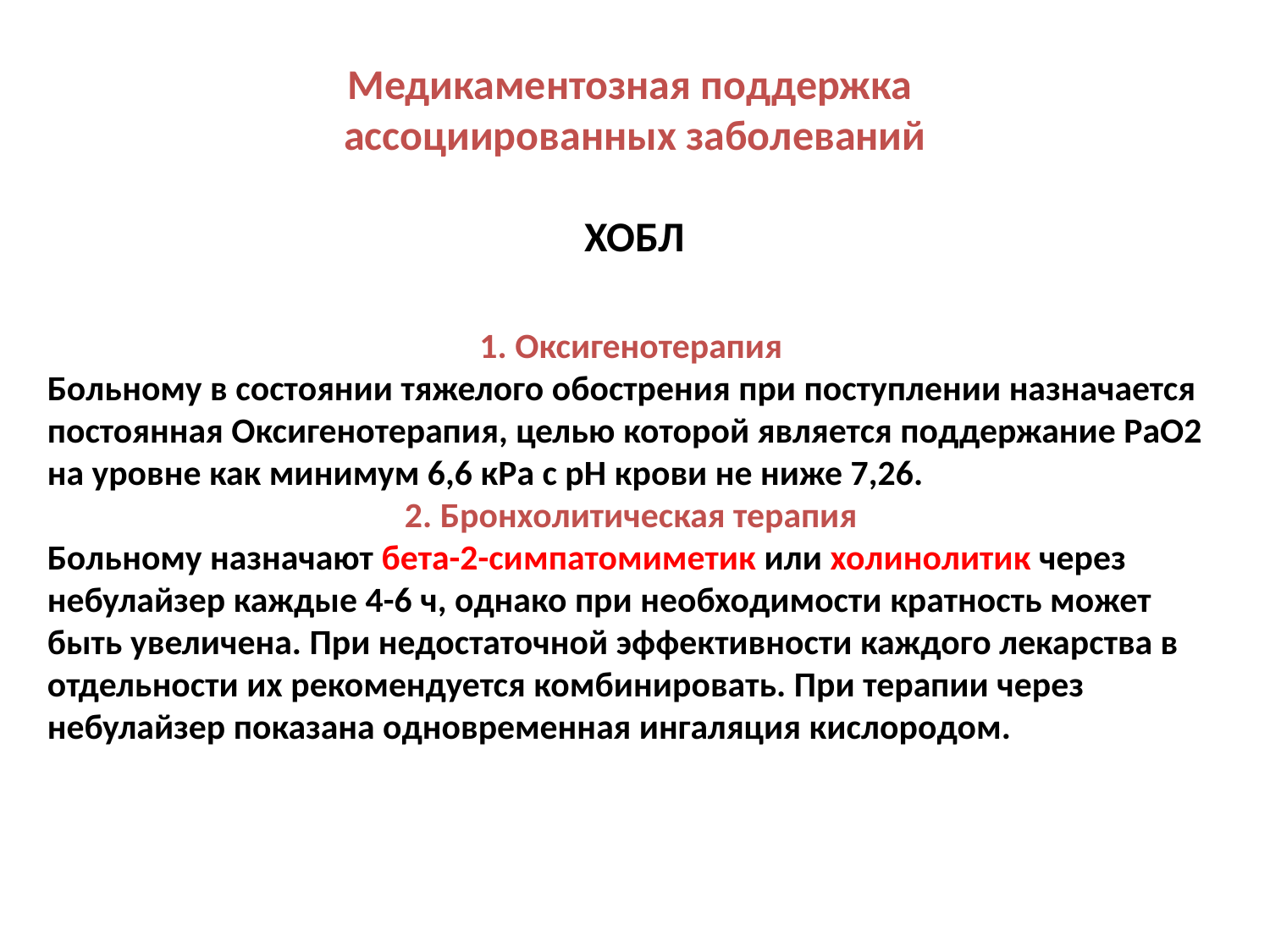

Медикаментозная поддержка
ассоциированных заболеваний

ХОБЛ
1. Оксигенотерапия
Больному в состоянии тяжелого обострения при поступлении назначается постоянная Оксигенотерапия, целью которой является поддержание РаО2 на уровне как минимум 6,6 кРа с рН крови не ниже 7,26.
2. Бронхолитическая терапия
Больному назначают бета-2-симпатомиметик или холинолитик через небулайзер каждые 4-6 ч, однако при необходимости кратность может быть увеличена. При недостаточной эффективности каждого лекарства в отдельности их рекомендуется комбинировать. При терапии через небулайзер показана одновременная ингаляция кислородом.